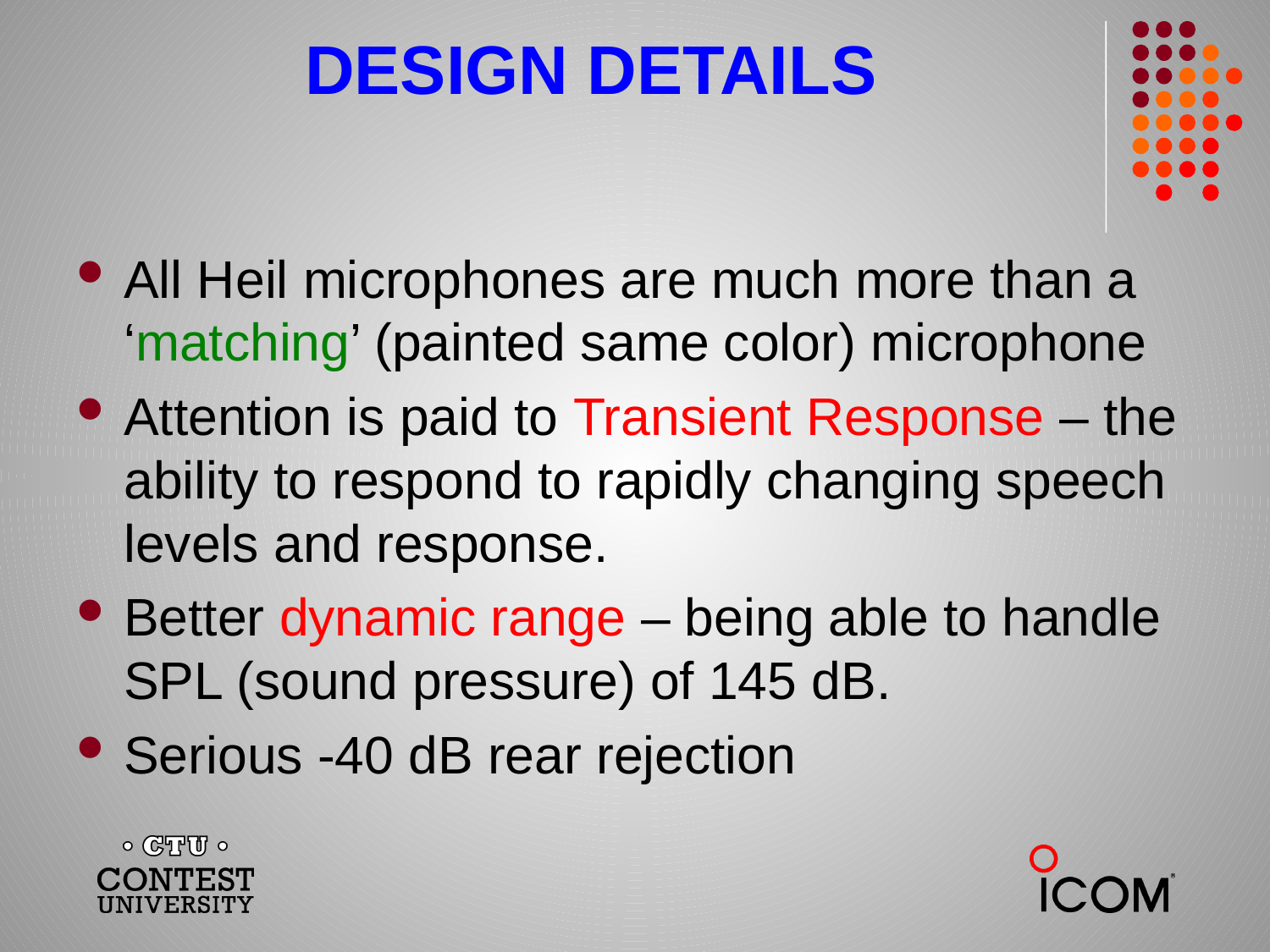

# DESIGN DETAILS
All Heil microphones are much more than a ‘matching’ (painted same color) microphone
Attention is paid to Transient Response – the ability to respond to rapidly changing speech levels and response.
Better dynamic range – being able to handle SPL (sound pressure) of 145 dB.
Serious -40 dB rear rejection